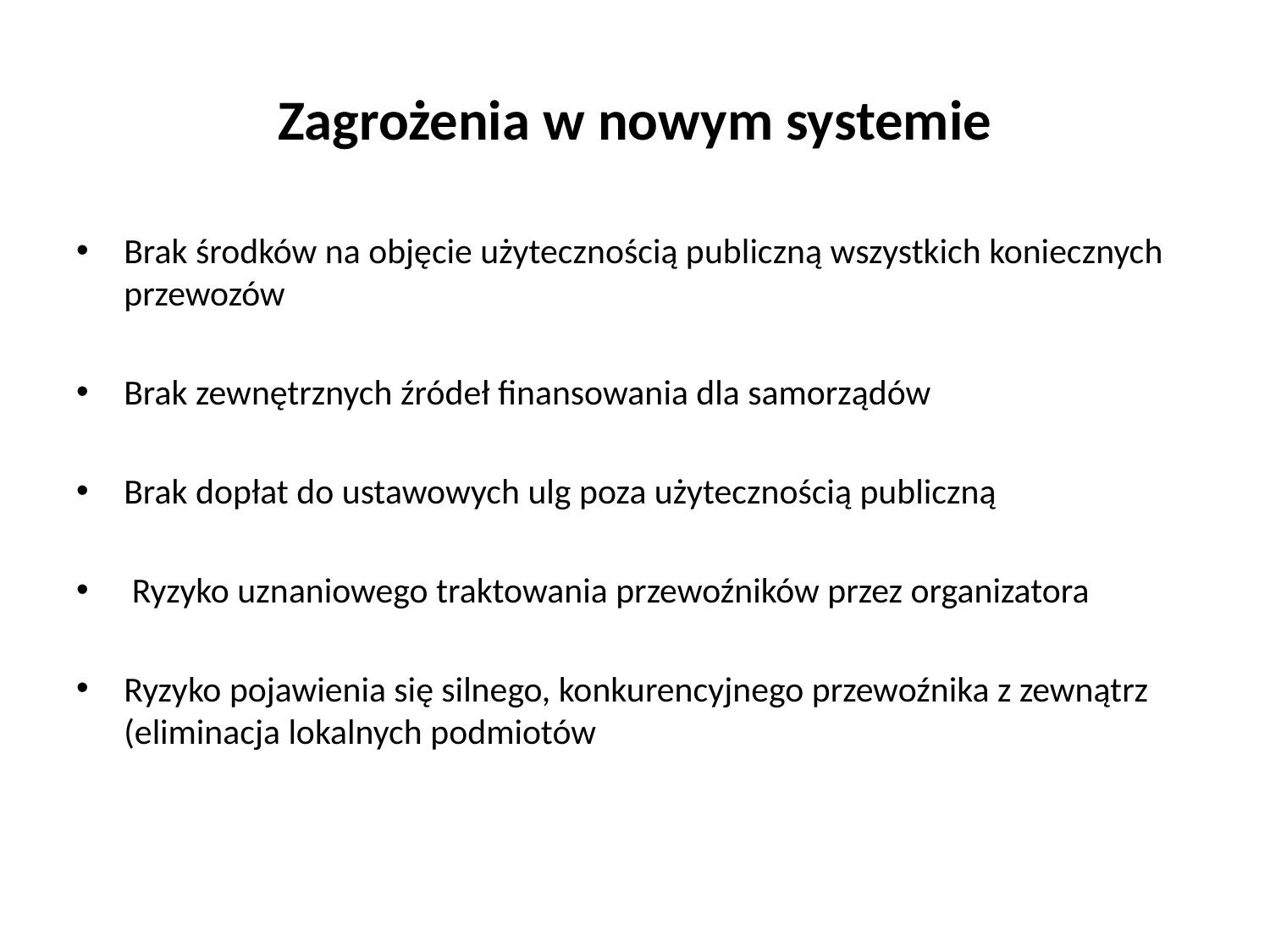

# Zagrożenia w nowym systemie
Brak środków na objęcie użytecznością publiczną wszystkich koniecznych przewozów

Brak zewnętrznych źródeł finansowania dla samorządów

Brak dopłat do ustawowych ulg poza użytecznością publiczną

 Ryzyko uznaniowego traktowania przewoźników przez organizatora

Ryzyko pojawienia się silnego, konkurencyjnego przewoźnika z zewnątrz (eliminacja lokalnych podmiotów